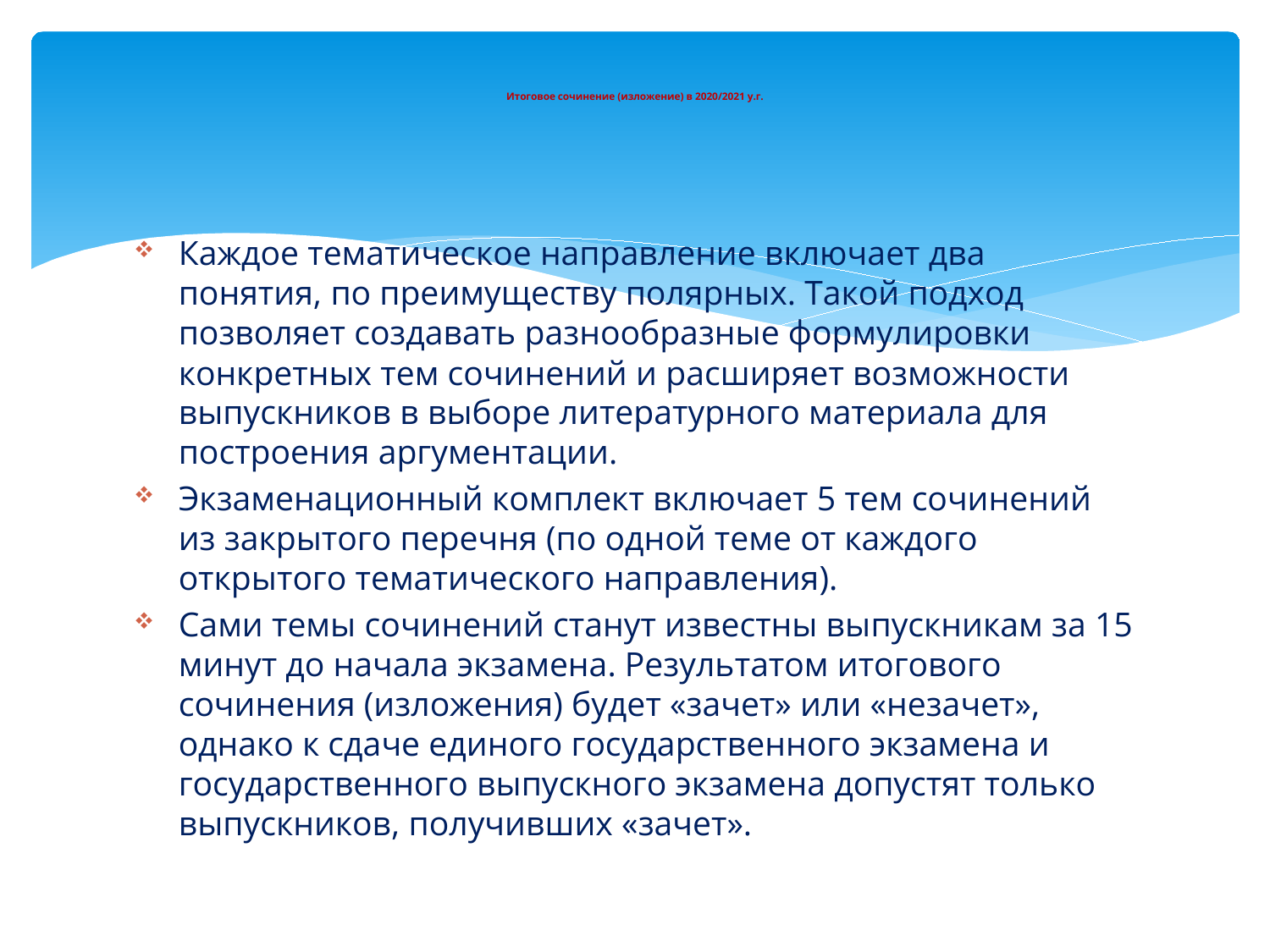

# Итоговое сочинение (изложение) в 2020/2021 у.г.
Каждое тематическое направление включает два понятия, по преимуществу полярных. Такой подход позволяет создавать разнообразные формулировки конкретных тем сочинений и расширяет возможности выпускников в выборе литературного материала для построения аргументации.
Экзаменационный комплект включает 5 тем сочинений из закрытого перечня (по одной теме от каждого открытого тематического направления).
Сами темы сочинений станут известны выпускникам за 15 минут до начала экзамена. Результатом итогового сочинения (изложения) будет «зачет» или «незачет», однако к сдаче единого государственного экзамена и государственного выпускного экзамена допустят только выпускников, получивших «зачет».